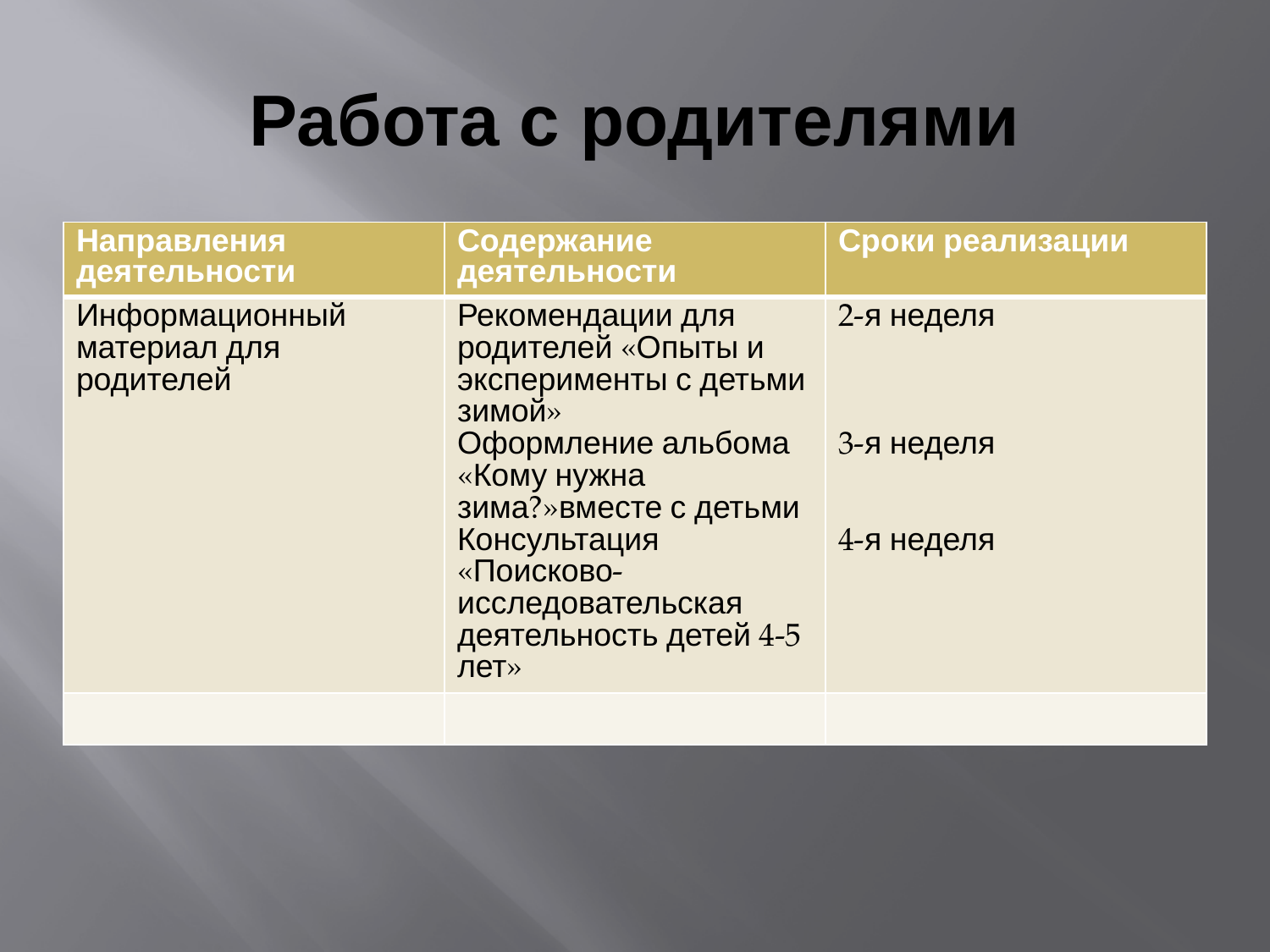

# Работа с родителями
| Направления деятельности | Содержание деятельности | Сроки реализации |
| --- | --- | --- |
| Информационный материал для родителей | Рекомендации для родителей «Опыты и эксперименты с детьми зимой» Оформление альбома «Кому нужна зима?»вместе с детьми Консультация «Поисково-исследовательская деятельность детей 4-5 лет» | 2-я неделя 3-я неделя 4-я неделя |
|  |  |  |